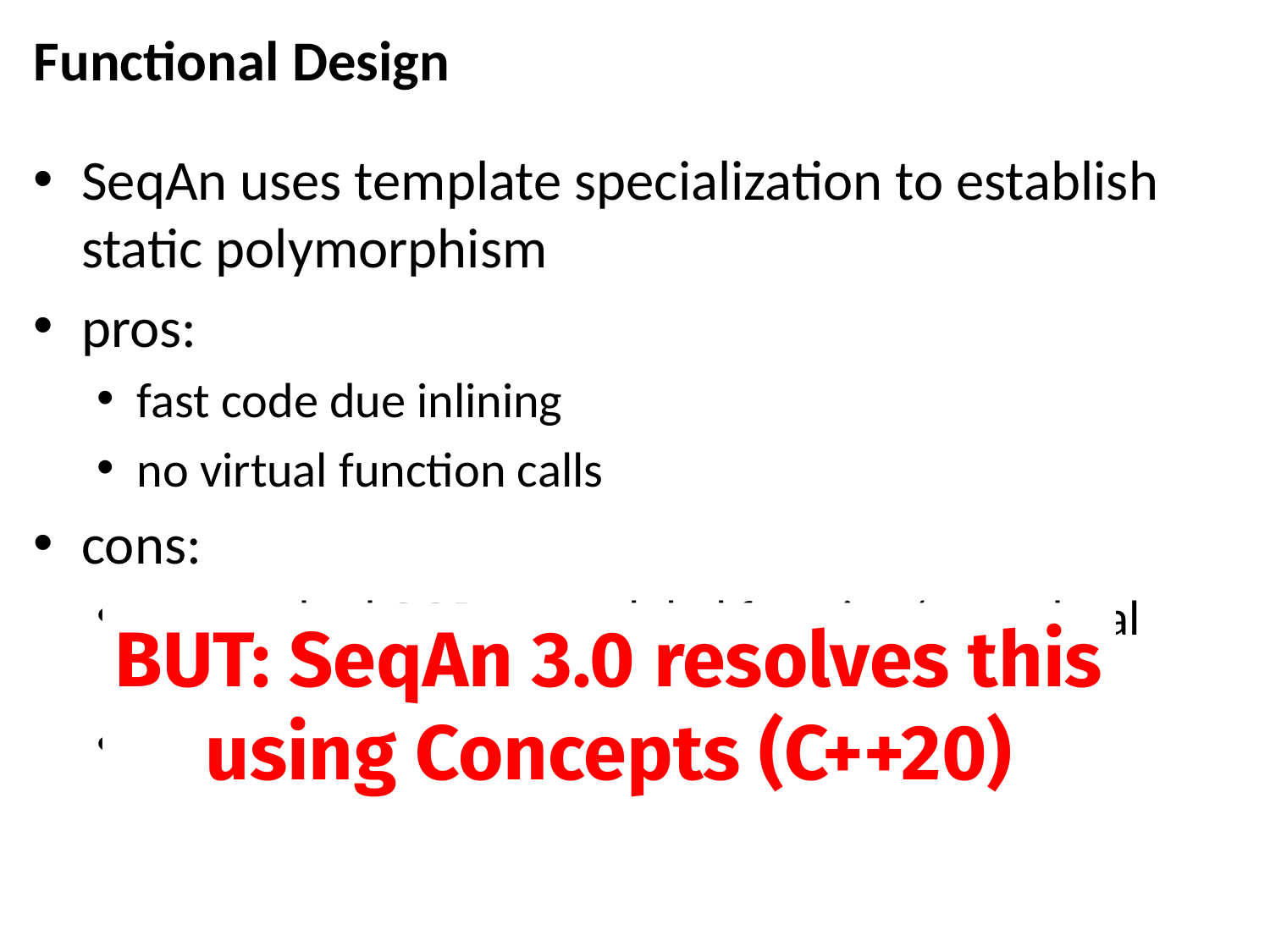

# Functional Design
SeqAn uses template specialization to establish static polymorphism
pros:
fast code due inlining
no virtual function calls
cons:
no standard OOP – use global function/procedural design
no member qualifiers
BUT: SeqAn 3.0 resolves this
using Concepts (C++20)